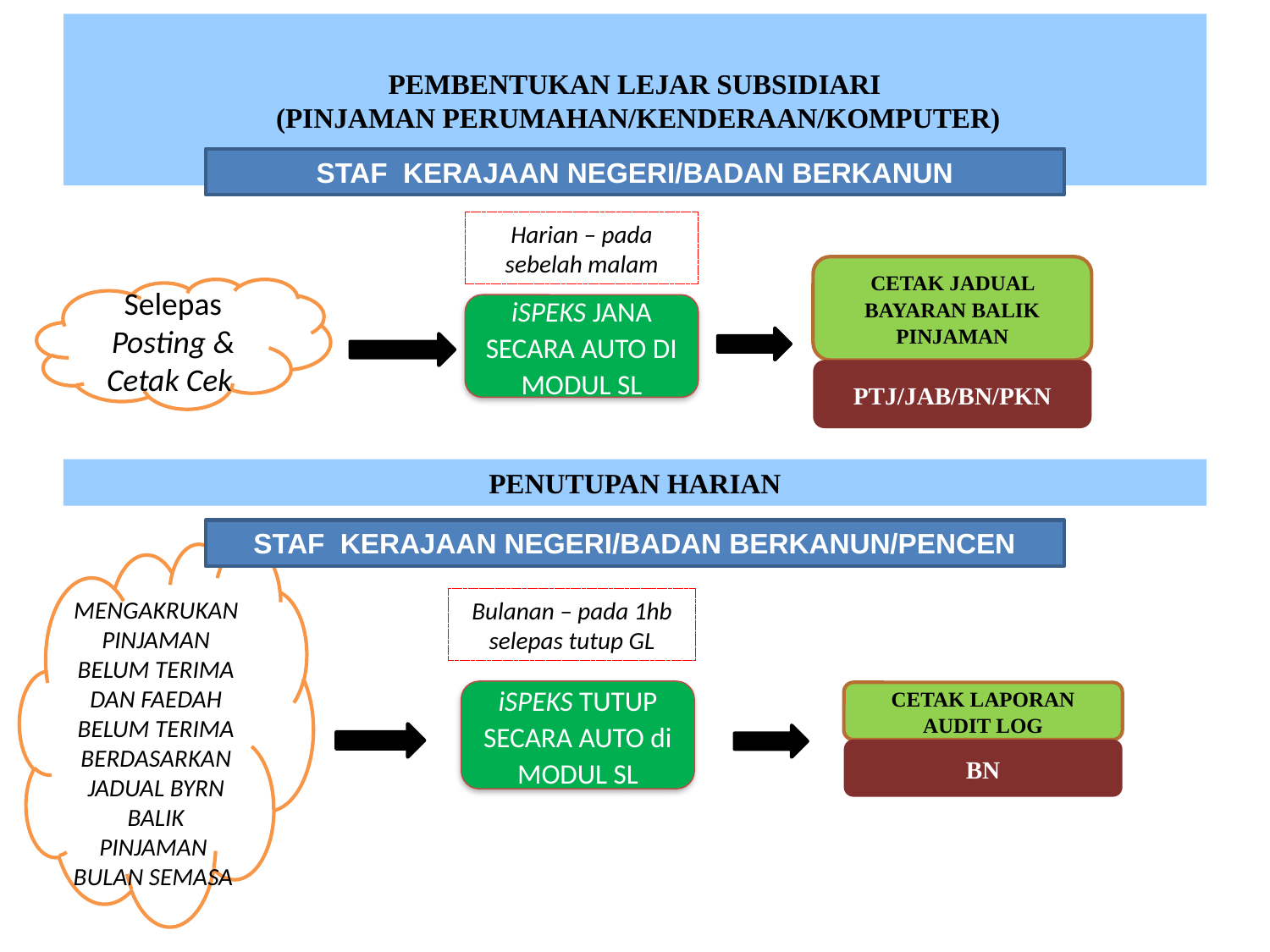

# PEMBENTUKAN LEJAR SUBSIDIARI (PINJAMAN PERUMAHAN/KENDERAAN/KOMPUTER)
STAF  KERAJAAN NEGERI/BADAN BERKANUN
Harian – pada sebelah malam
CETAK JADUAL BAYARAN BALIK PINJAMAN
Selepas Posting & Cetak Cek
iSPEKS JANA SECARA AUTO DI MODUL SL

PTJ/JAB/BN/PKN
PENUTUPAN HARIAN
STAF  KERAJAAN NEGERI/BADAN BERKANUN/PENCEN
  MENGAKRUKAN PINJAMAN BELUM TERIMA DAN FAEDAH BELUM TERIMA BERDASARKAN JADUAL BYRN BALIK PINJAMAN  BULAN SEMASA
Bulanan – pada 1hb selepas tutup GL
iSPEKS TUTUP SECARA AUTO di MODUL SL
CETAK LAPORAN AUDIT LOG

BN